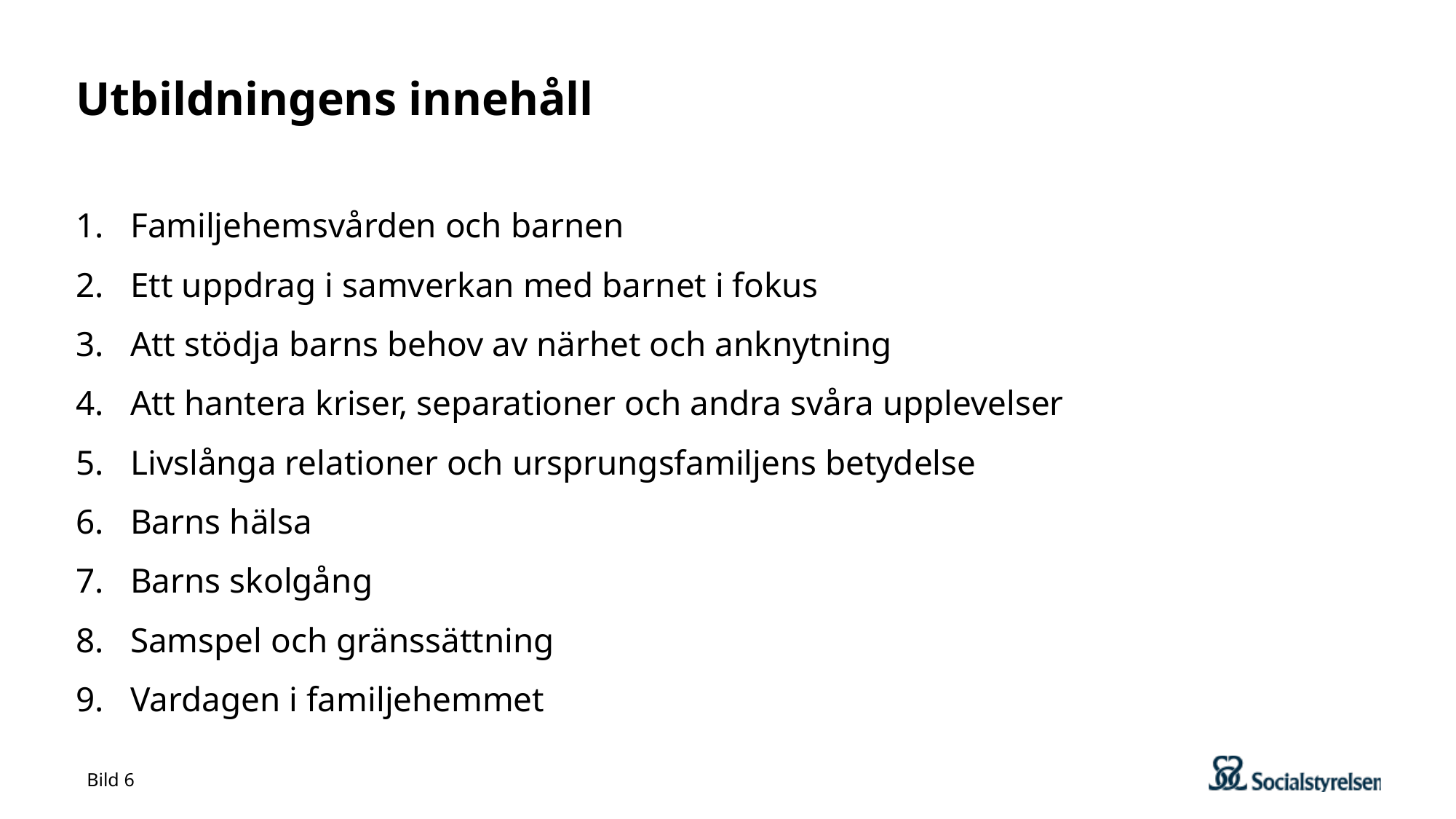

# Utbildningens innehåll
Familjehemsvården och barnen
Ett uppdrag i samverkan med barnet i fokus
Att stödja barns behov av närhet och anknytning
Att hantera kriser, separationer och andra svåra upplevelser
Livslånga relationer och ursprungsfamiljens betydelse
Barns hälsa
Barns skolgång
Samspel och gränssättning
Vardagen i familjehemmet

Bild 6